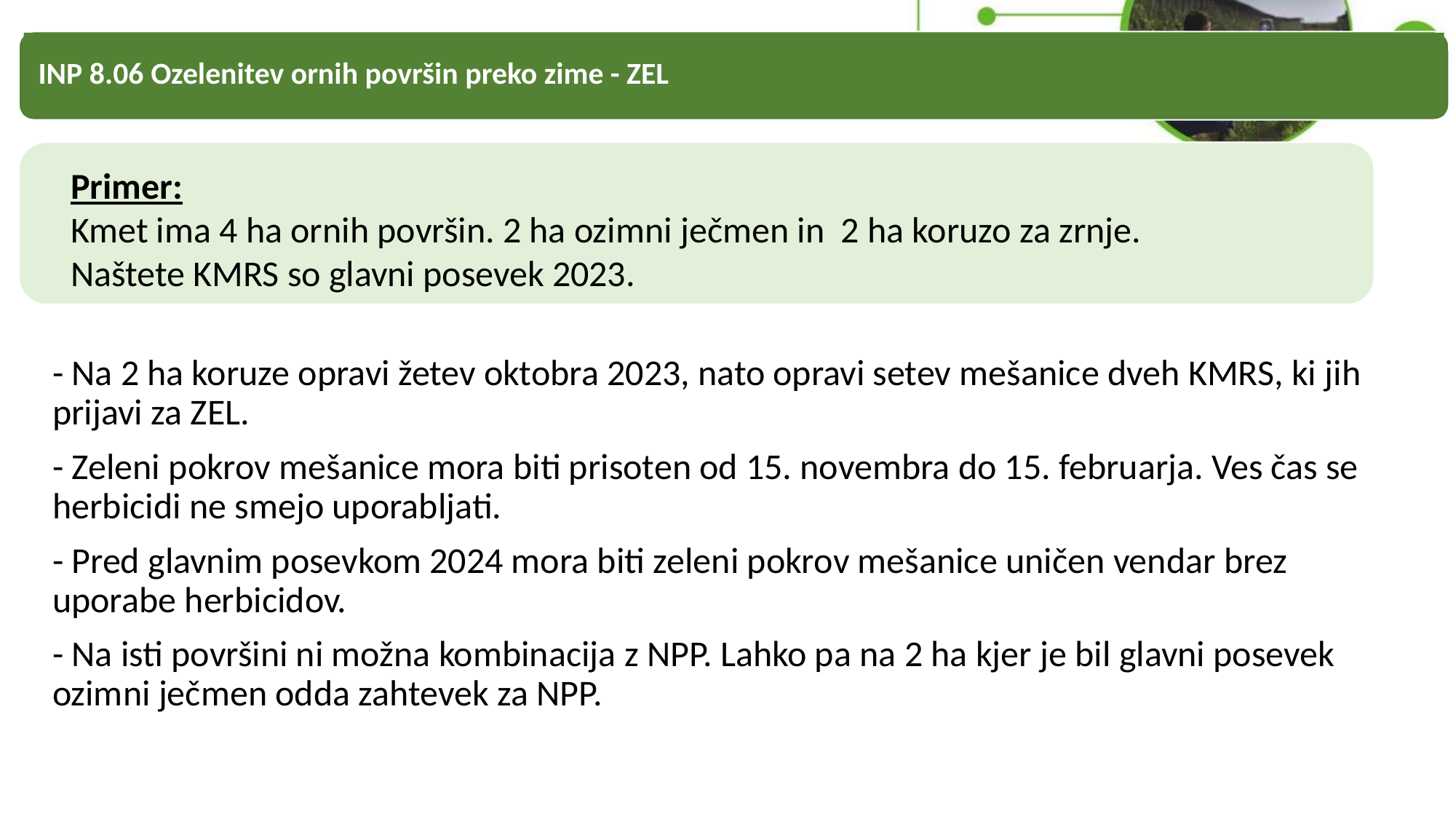

INP 8.06 Ozelenitev ornih površin preko zime - ZEL

Primer:
Kmet ima 4 ha ornih površin. 2 ha ozimni ječmen in  2 ha koruzo za zrnje.
Naštete KMRS so glavni posevek 2023.
- Na 2 ha koruze opravi žetev oktobra 2023, nato opravi setev mešanice dveh KMRS, ki jih prijavi za ZEL.
- Zeleni pokrov mešanice mora biti prisoten od 15. novembra do 15. februarja. Ves čas se herbicidi ne smejo uporabljati.
- Pred glavnim posevkom 2024 mora biti zeleni pokrov mešanice uničen vendar brez uporabe herbicidov.
- Na isti površini ni možna kombinacija z NPP. Lahko pa na 2 ha kjer je bil glavni posevek ozimni ječmen odda zahtevek za NPP.